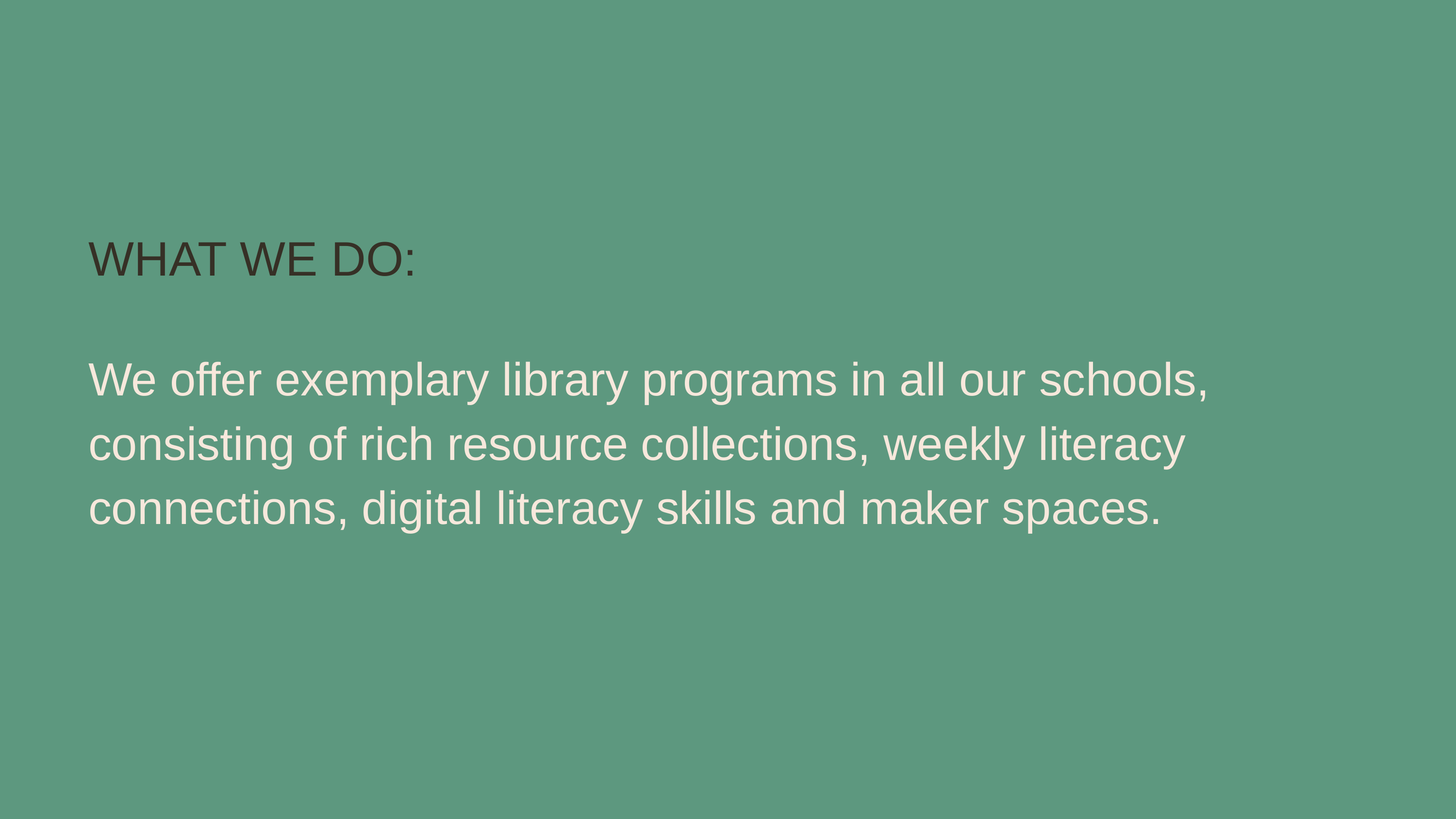

WHAT WE DO:

We offer exemplary library programs in all our schools, consisting of rich resource collections, weekly literacy connections, digital literacy skills and maker spaces.